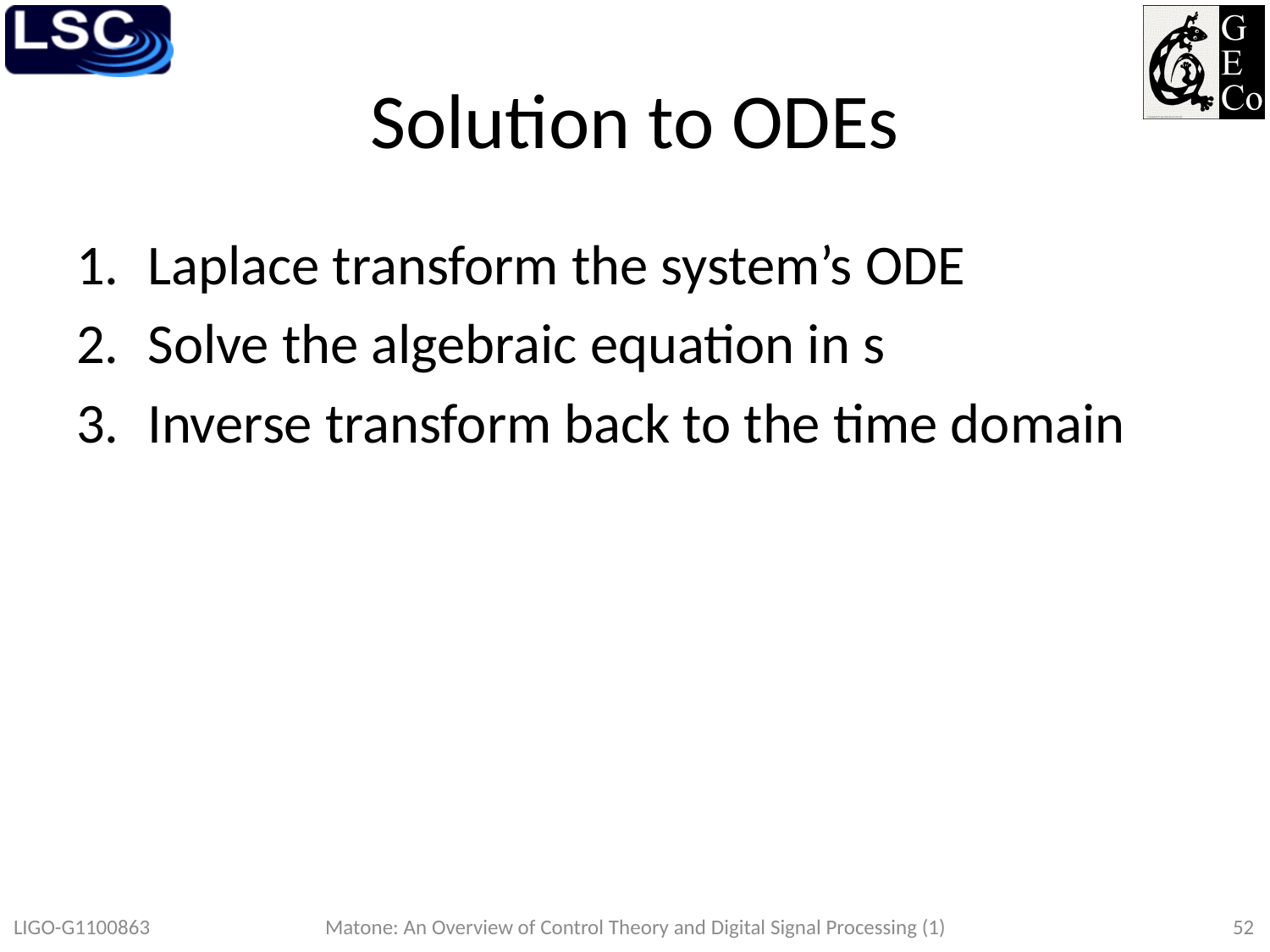

# Solution to ODEs
Laplace transform the system’s ODE
Solve the algebraic equation in s
Inverse transform back to the time domain

LIGO-G1100863
Matone: An Overview of Control Theory and Digital Signal Processing (1)
52